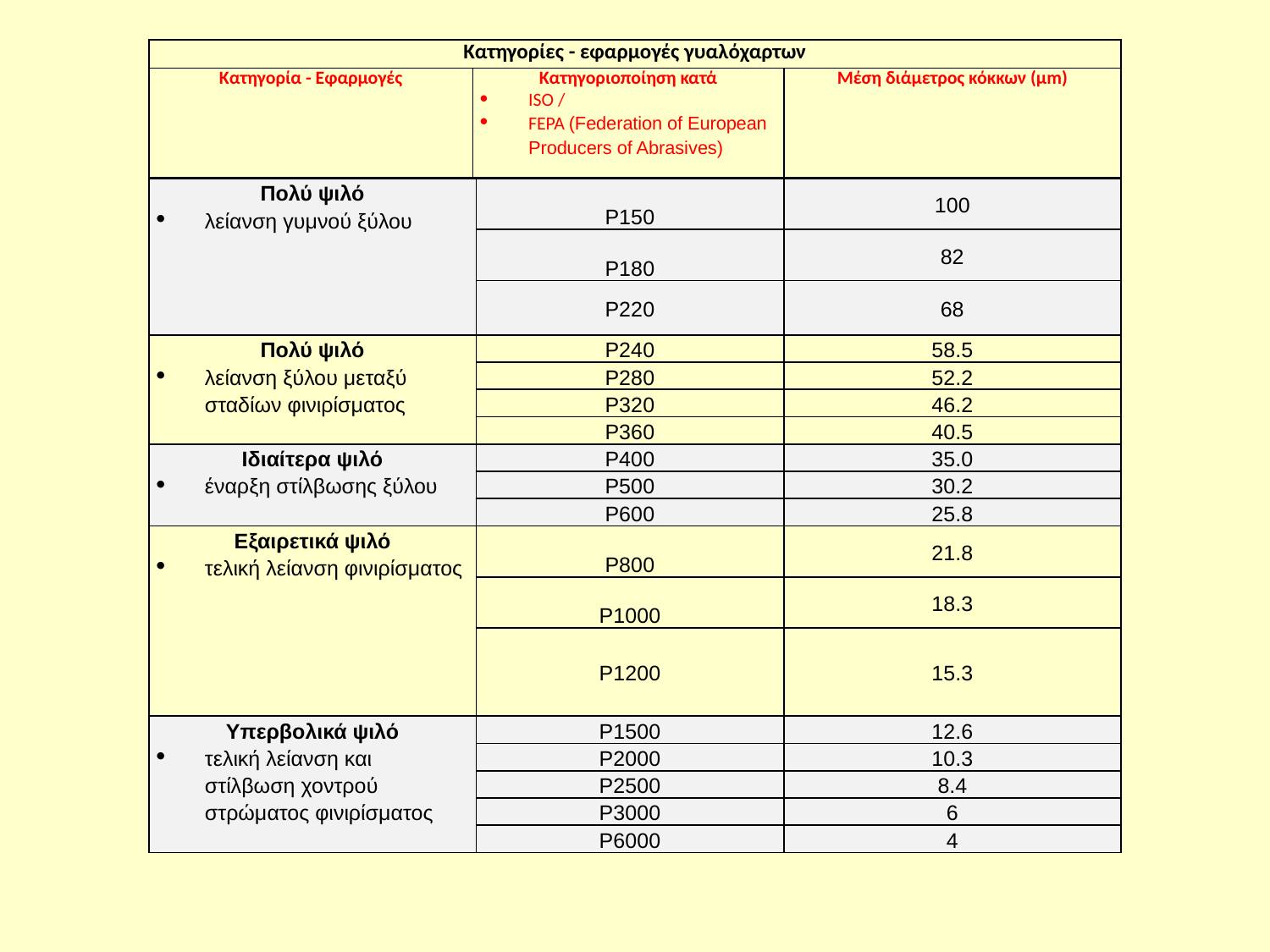

| Κατηγορίες - εφαρμογές γυαλόχαρτων |  |  |
| --- | --- | --- |
| Κατηγορία - Εφαρμογές | Κατηγοριοποίηση κατά ISO / FEPA (Federation of European Producers of Abrasives) | Μέση διάμετρος κόκκων (μm) |
| Πολύ ψιλό λείανση γυμνού ξύλου | P150 | 100 |
| --- | --- | --- |
|  | P180 | 82 |
|  | P220 | 68 |
| Πολύ ψιλό λείανση ξύλου μεταξύ σταδίων φινιρίσματος | P240 | 58.5 |
|  | P280 | 52.2 |
|  | P320 | 46.2 |
|  | P360 | 40.5 |
| Ιδιαίτερα ψιλό έναρξη στίλβωσης ξύλου | P400 | 35.0 |
|  | P500 | 30.2 |
|  | P600 | 25.8 |
| Εξαιρετικά ψιλό τελική λείανση φινιρίσματος | P800 | 21.8 |
|  | P1000 | 18.3 |
|  | P1200 | 15.3 |
| Υπερβολικά ψιλό τελική λείανση και στίλβωση χοντρού στρώματος φινιρίσματος | P1500 | 12.6 |
|  | P2000 | 10.3 |
|  | P2500 | 8.4 |
|  | P3000 | 6 |
|  | P6000 | 4 |